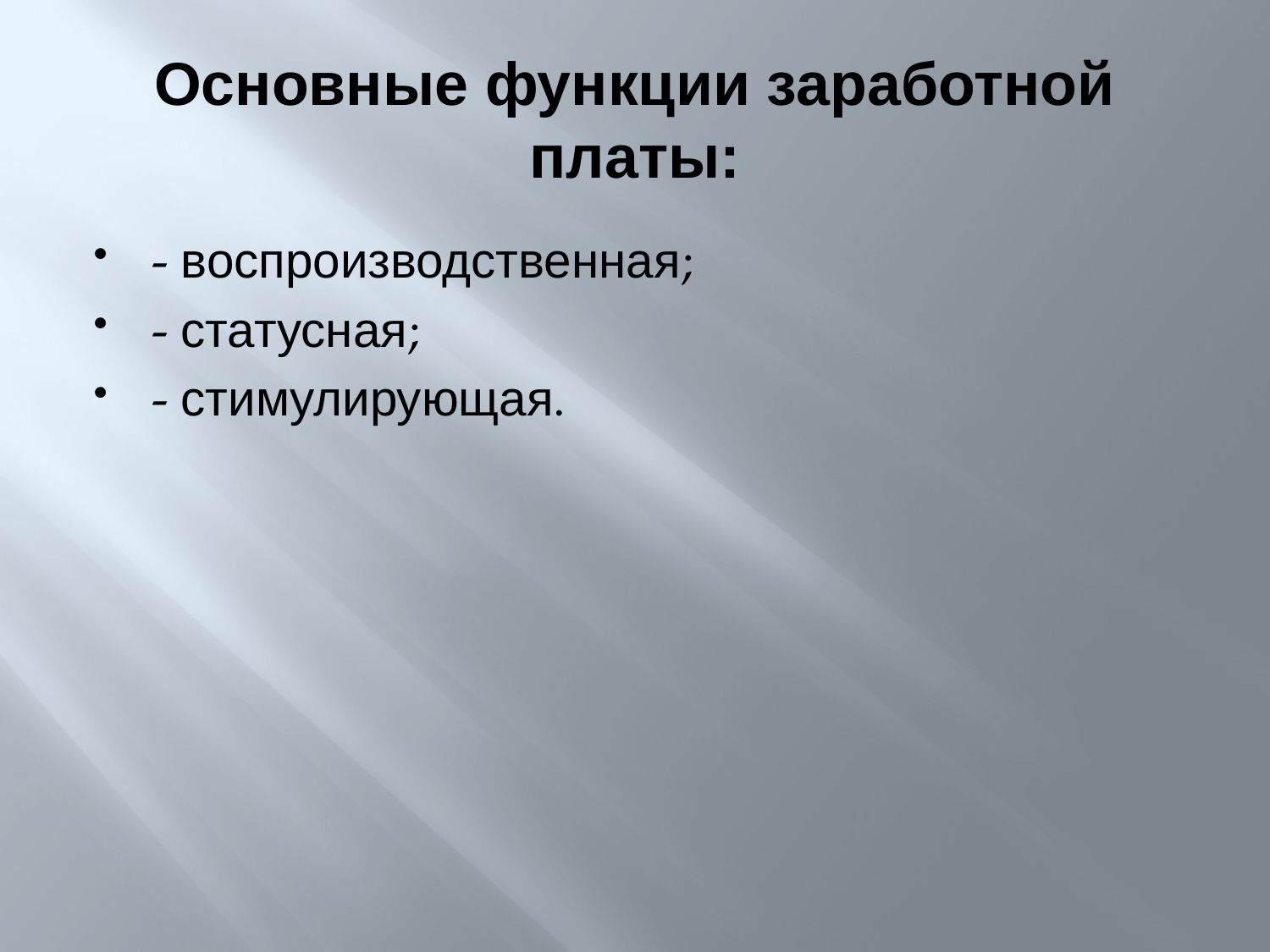

# Основные функции заработной платы:
- воспроизводственная;
- статусная;
- стимулирующая.